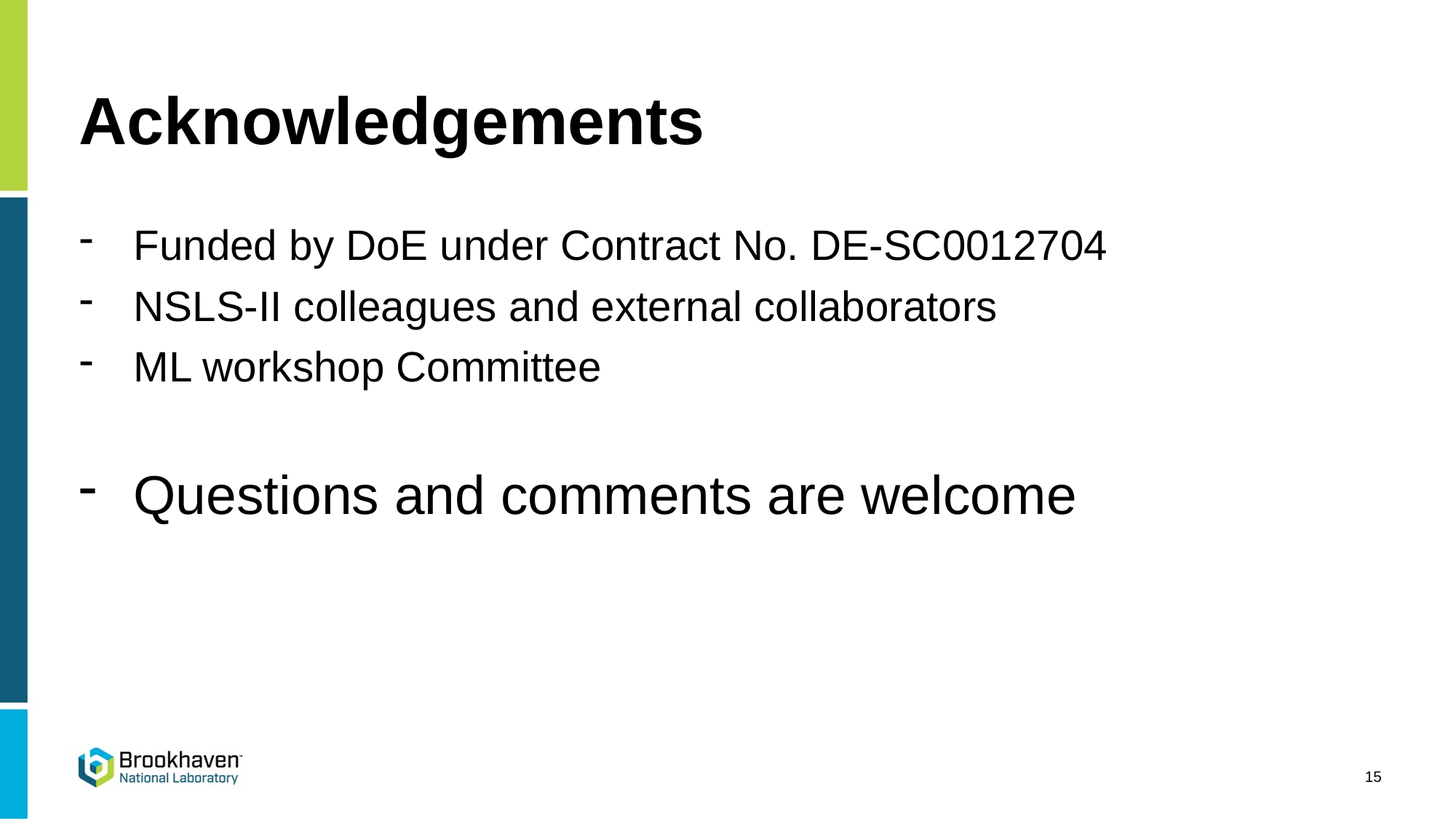

# Acknowledgements
Funded by DoE under Contract No. DE-SC0012704
NSLS-II colleagues and external collaborators
ML workshop Committee

Questions and comments are welcome
15